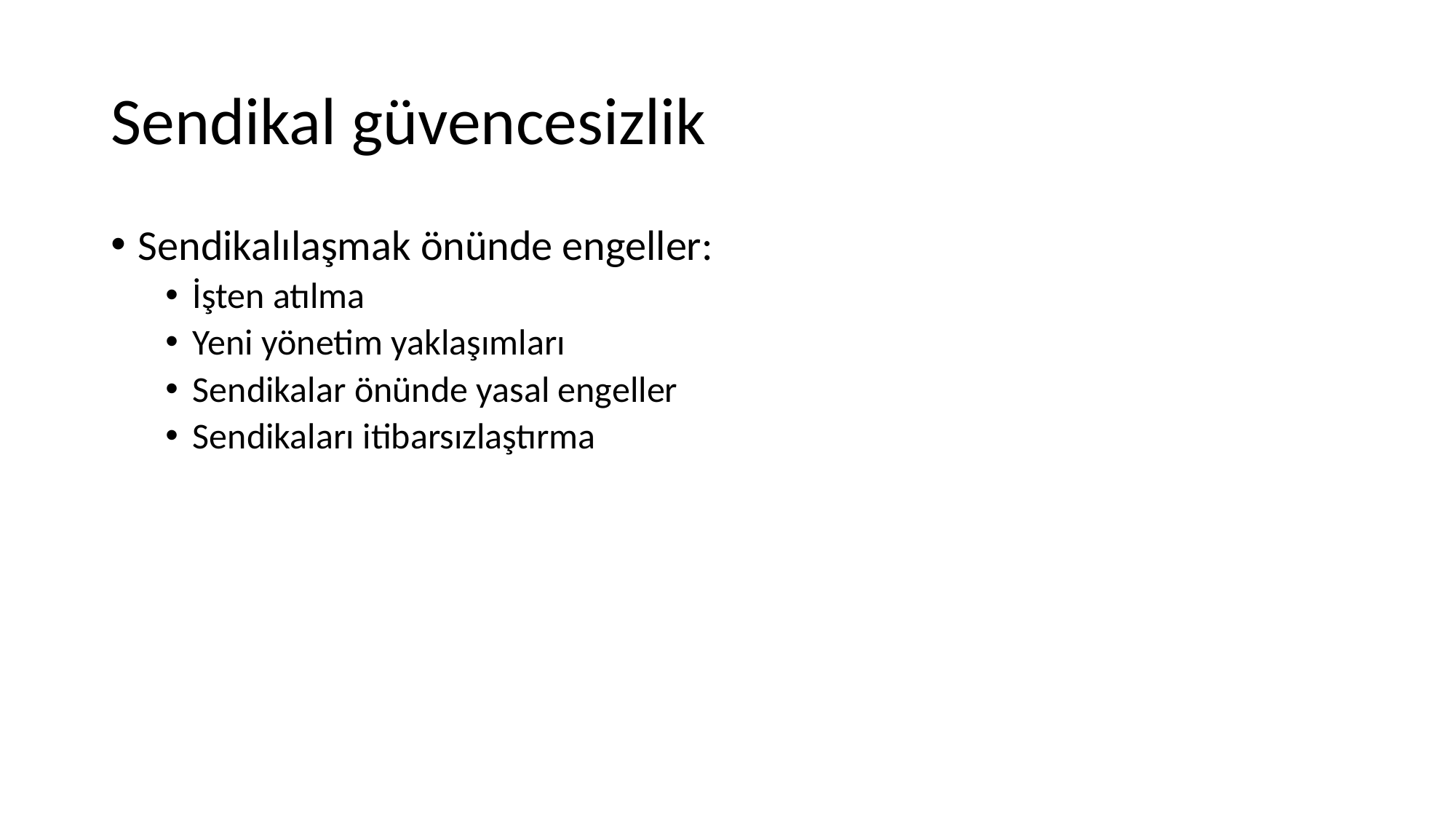

# Sendikal güvencesizlik
Sendikalılaşmak önünde engeller:
İşten atılma
Yeni yönetim yaklaşımları
Sendikalar önünde yasal engeller
Sendikaları itibarsızlaştırma